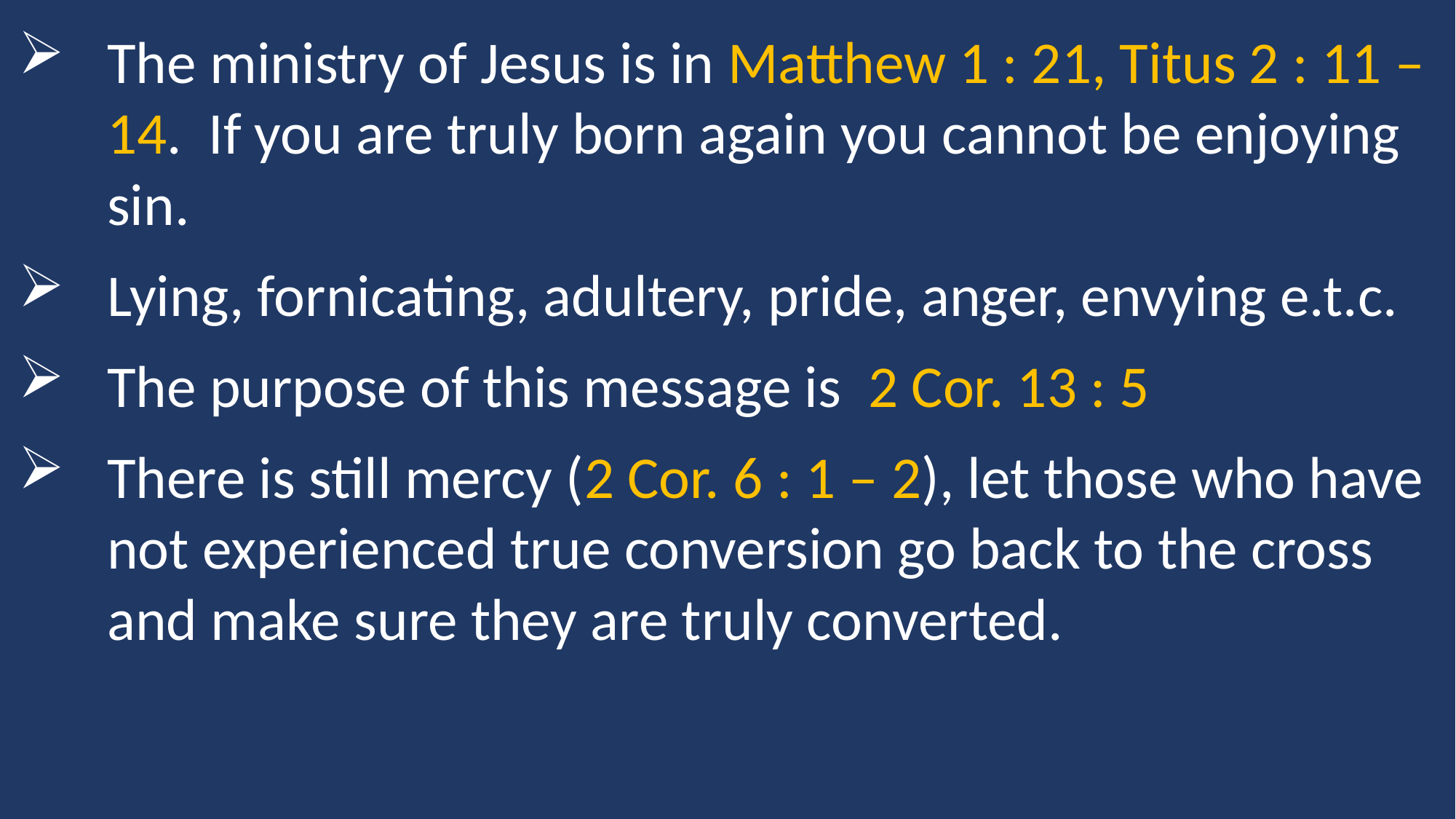

The ministry of Jesus is in Matthew 1 : 21, Titus 2 : 11 – 14.  If you are truly born again you cannot be enjoying sin.

Lying, fornicating, adultery, pride, anger, envying e.t.c.

The purpose of this message is  2 Cor. 13 : 5

There is still mercy (2 Cor. 6 : 1 – 2), let those who have not experienced true conversion go back to the cross and make sure they are truly converted.